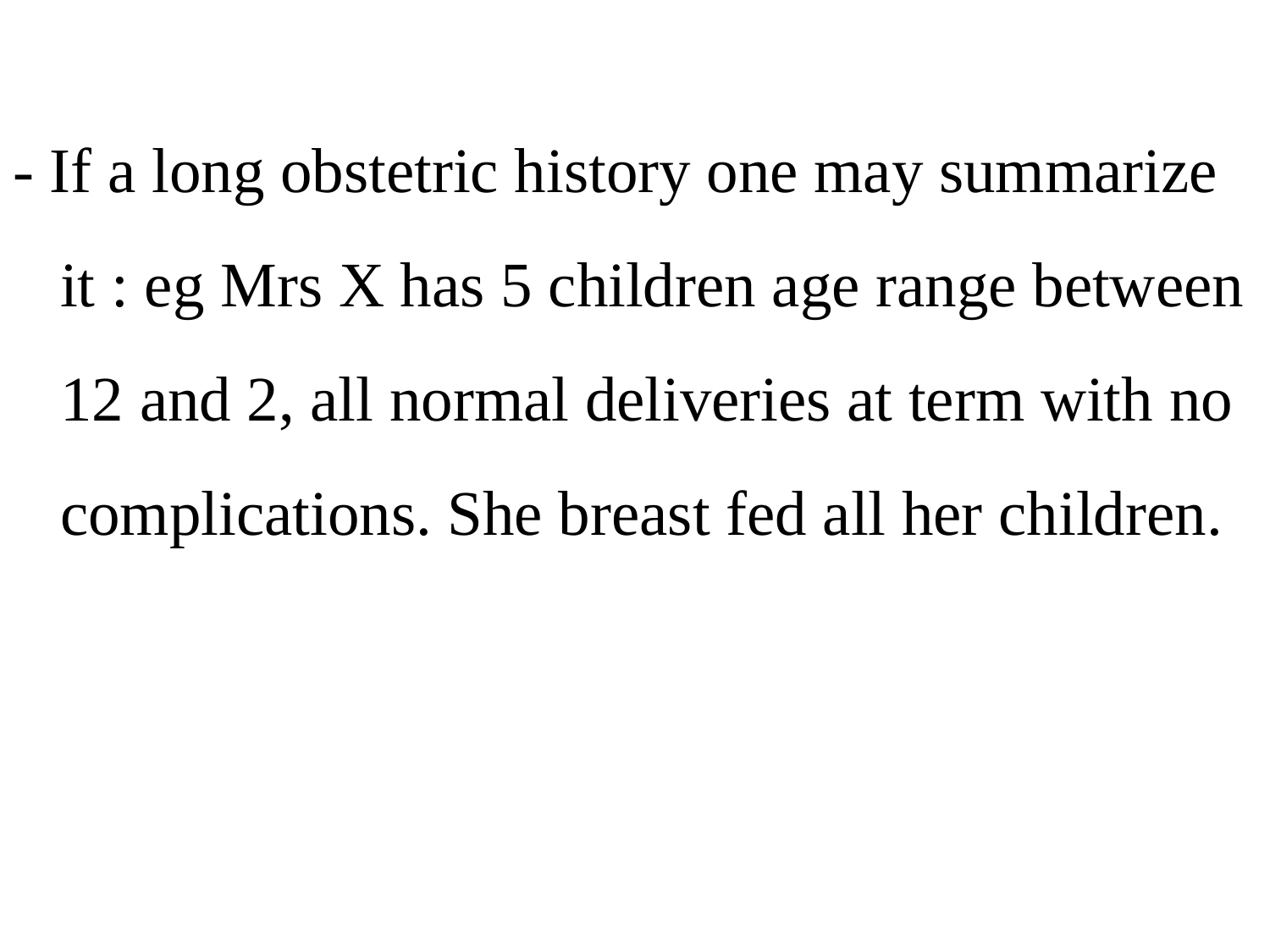

- If a long obstetric history one may summarize it : eg Mrs X has 5 children age range between 12 and 2, all normal deliveries at term with no complications. She breast fed all her children.